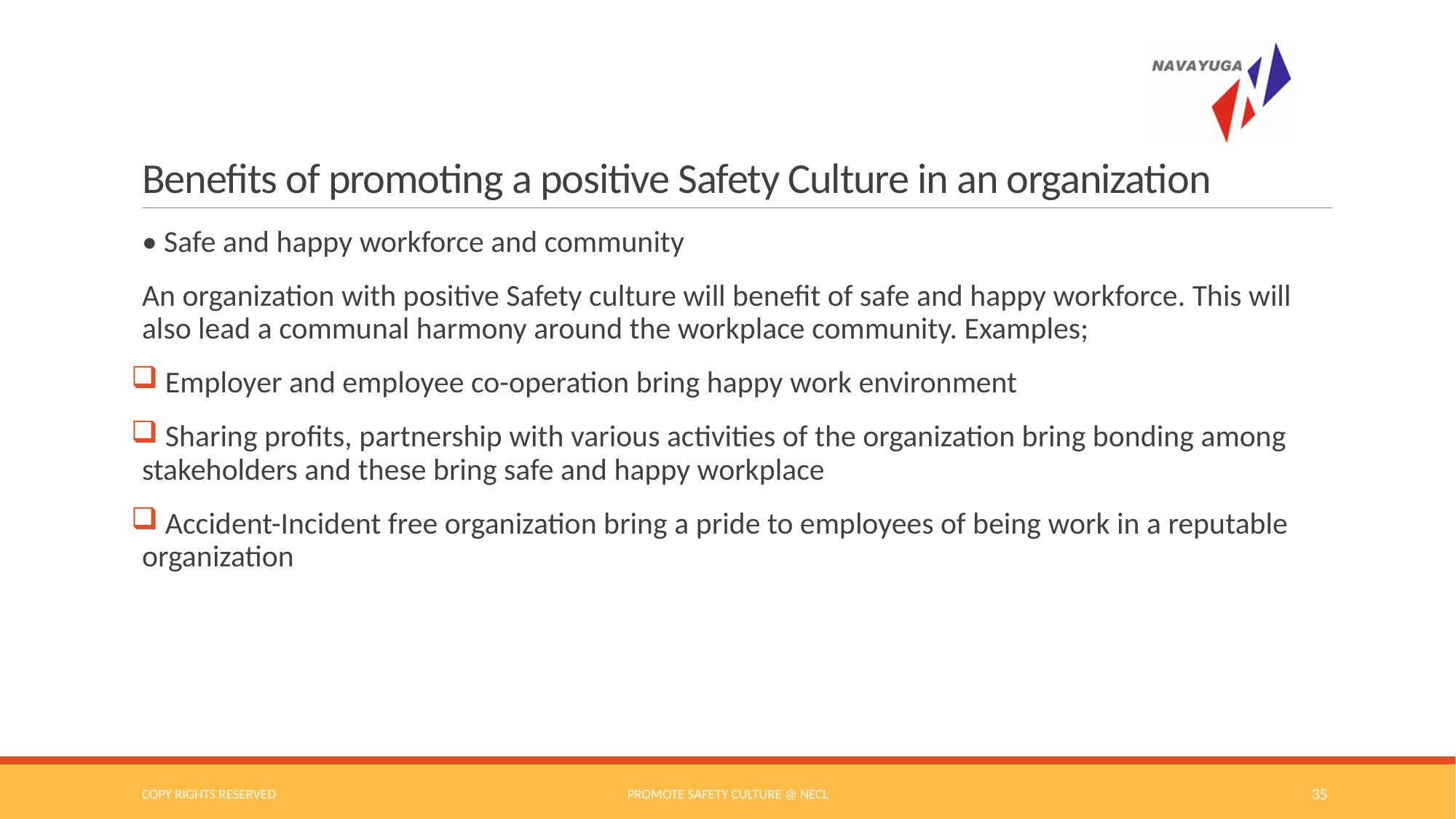

# Benefits of promoting a positive Safety Culture in an organization
• Safe and happy workforce and community
An organization with positive Safety culture will benefit of safe and happy workforce. This will also lead a communal harmony around the workplace community. Examples;
 Employer and employee co-operation bring happy work environment
 Sharing profits, partnership with various activities of the organization bring bonding among stakeholders and these bring safe and happy workplace
 Accident-Incident free organization bring a pride to employees of being work in a reputable organization

COPY RIGHTS RESERVED
Promote Safety Culture @ NECL
35